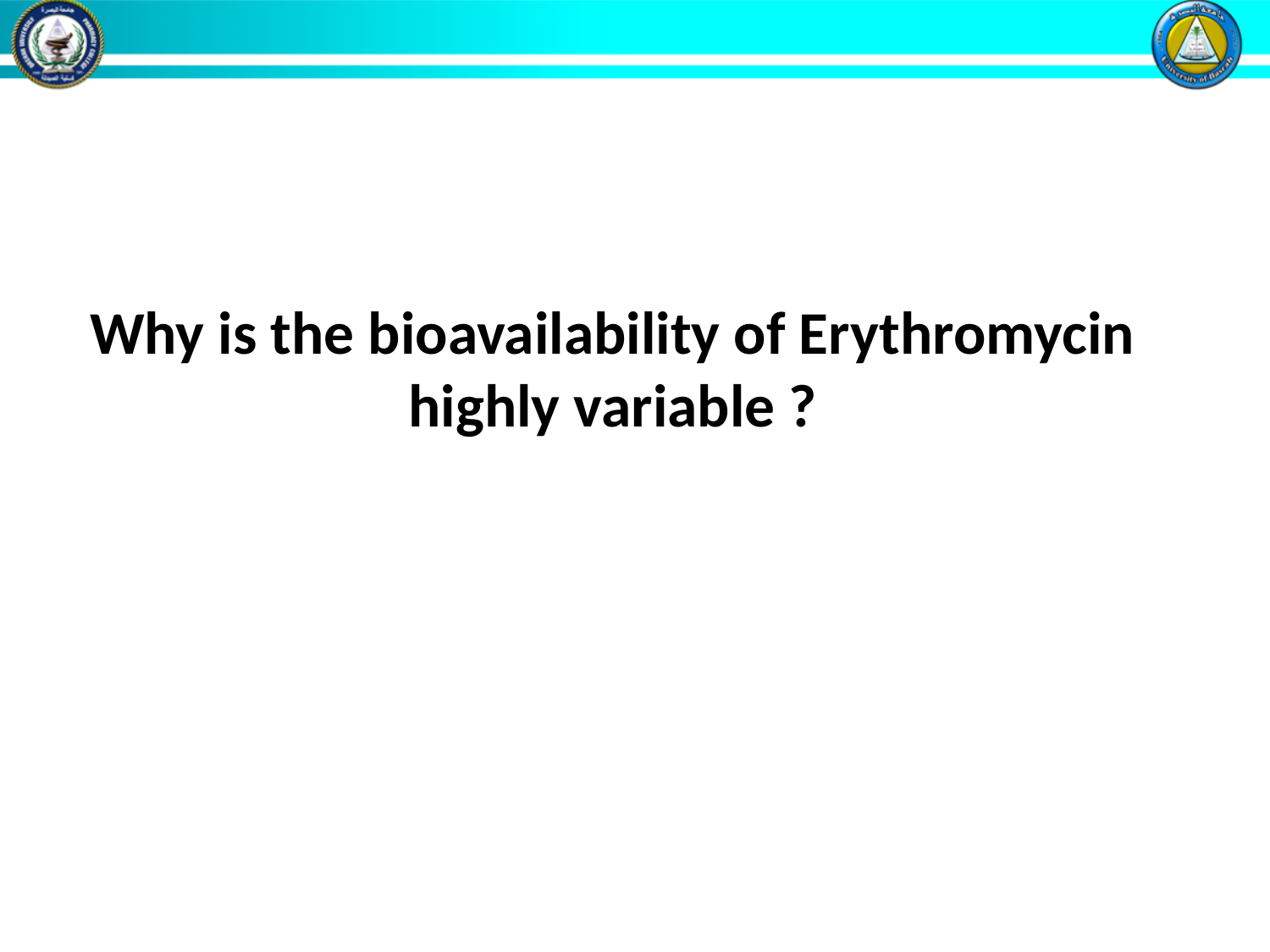

# Why is the bioavailability of Erythromycin highly variable ?